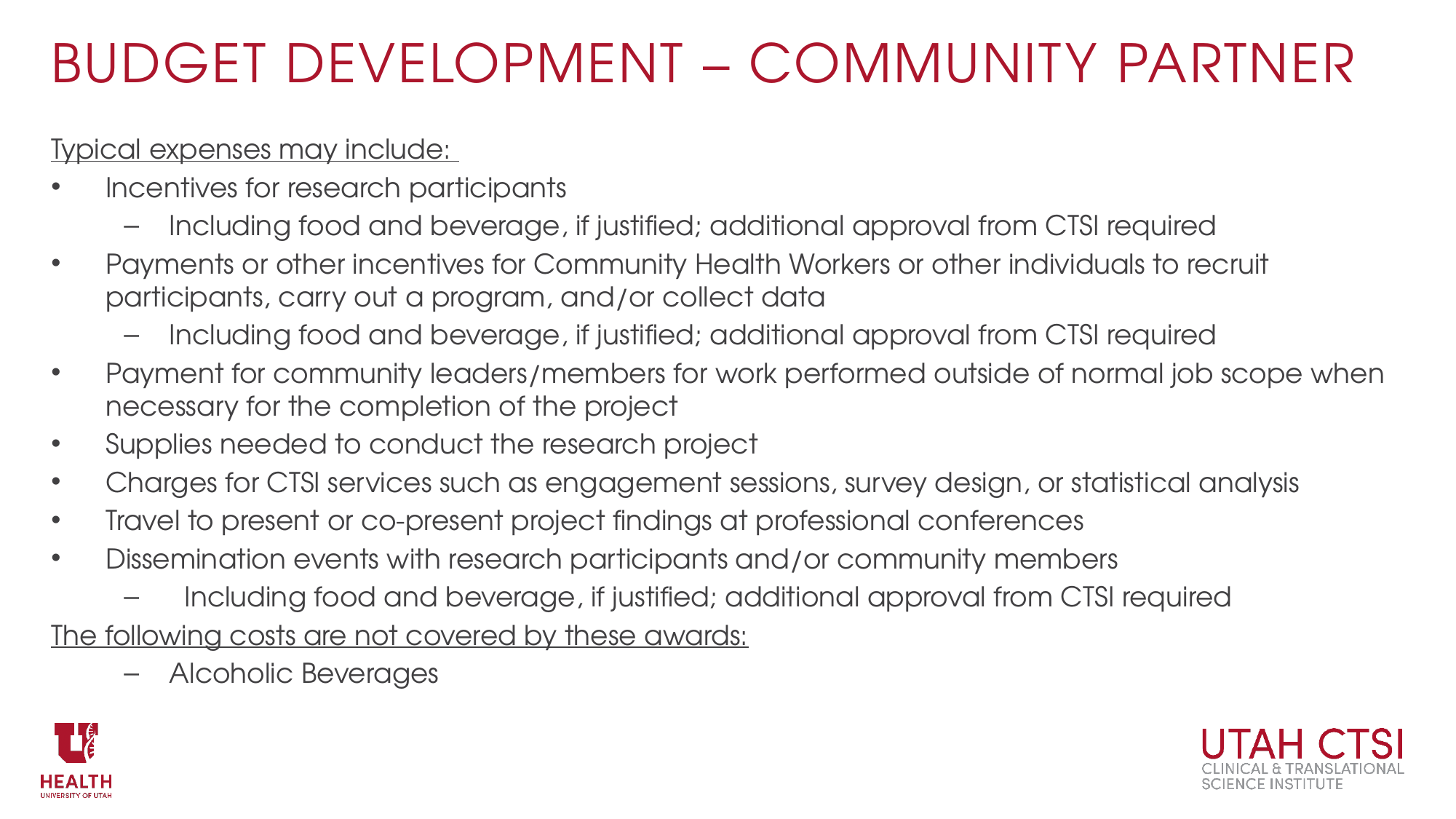

# Budget Development – Community partner
Typical expenses may include:
Incentives for research participants
Including food and beverage, if justified; additional approval from CTSI required
Payments or other incentives for Community Health Workers or other individuals to recruit participants, carry out a program, and/or collect data
Including food and beverage, if justified; additional approval from CTSI required
Payment for community leaders/members for work performed outside of normal job scope when necessary for the completion of the project
Supplies needed to conduct the research project
Charges for CTSI services such as engagement sessions, survey design, or statistical analysis
Travel to present or co-present project findings at professional conferences
Dissemination events with research participants and/or community members
  Including food and beverage, if justified; additional approval from CTSI required
The following costs are not covered by these awards:
Alcoholic Beverages